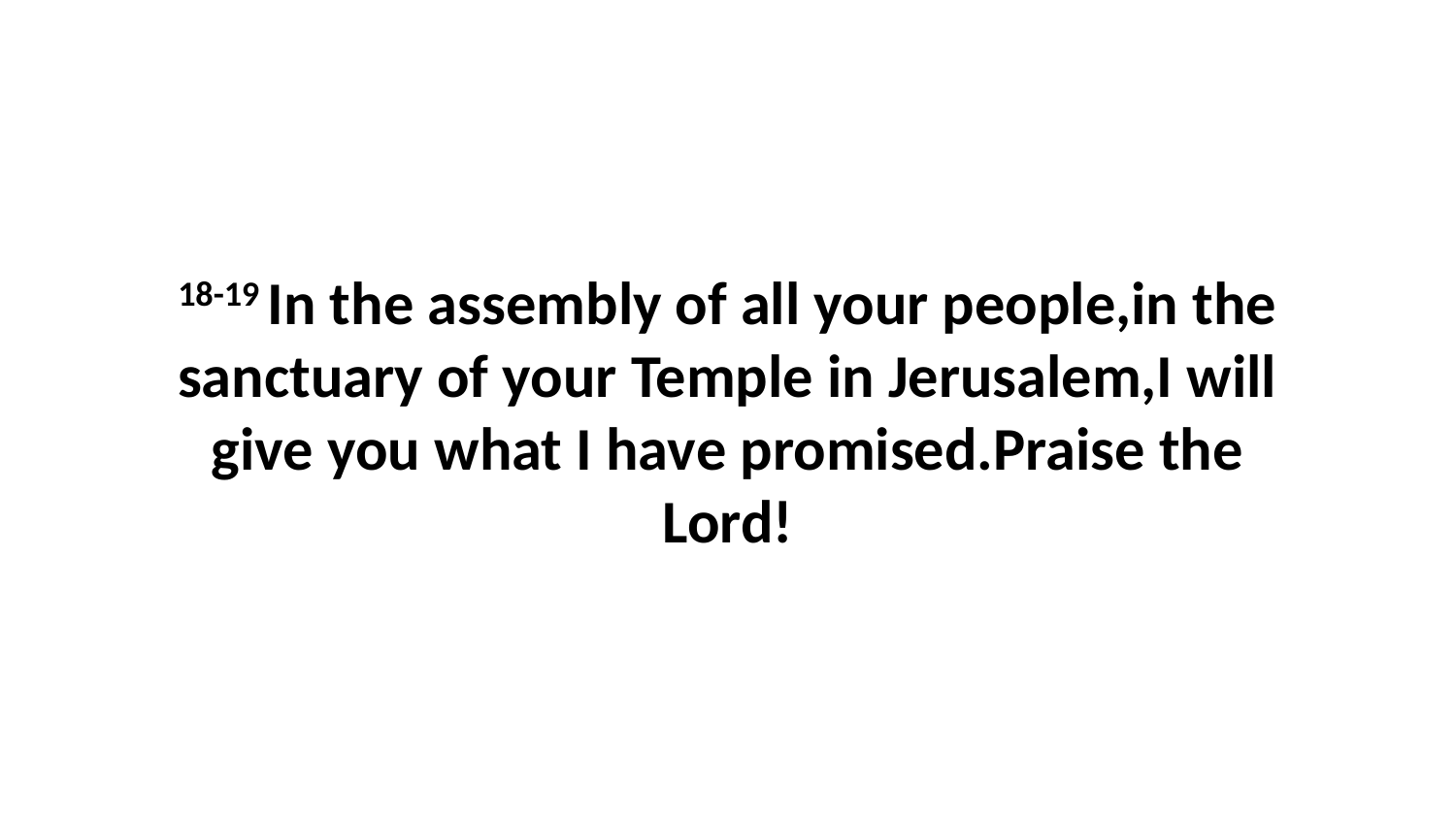

18-19 In the assembly of all your people,in the sanctuary of your Temple in Jerusalem,I will give you what I have promised.Praise the Lord!